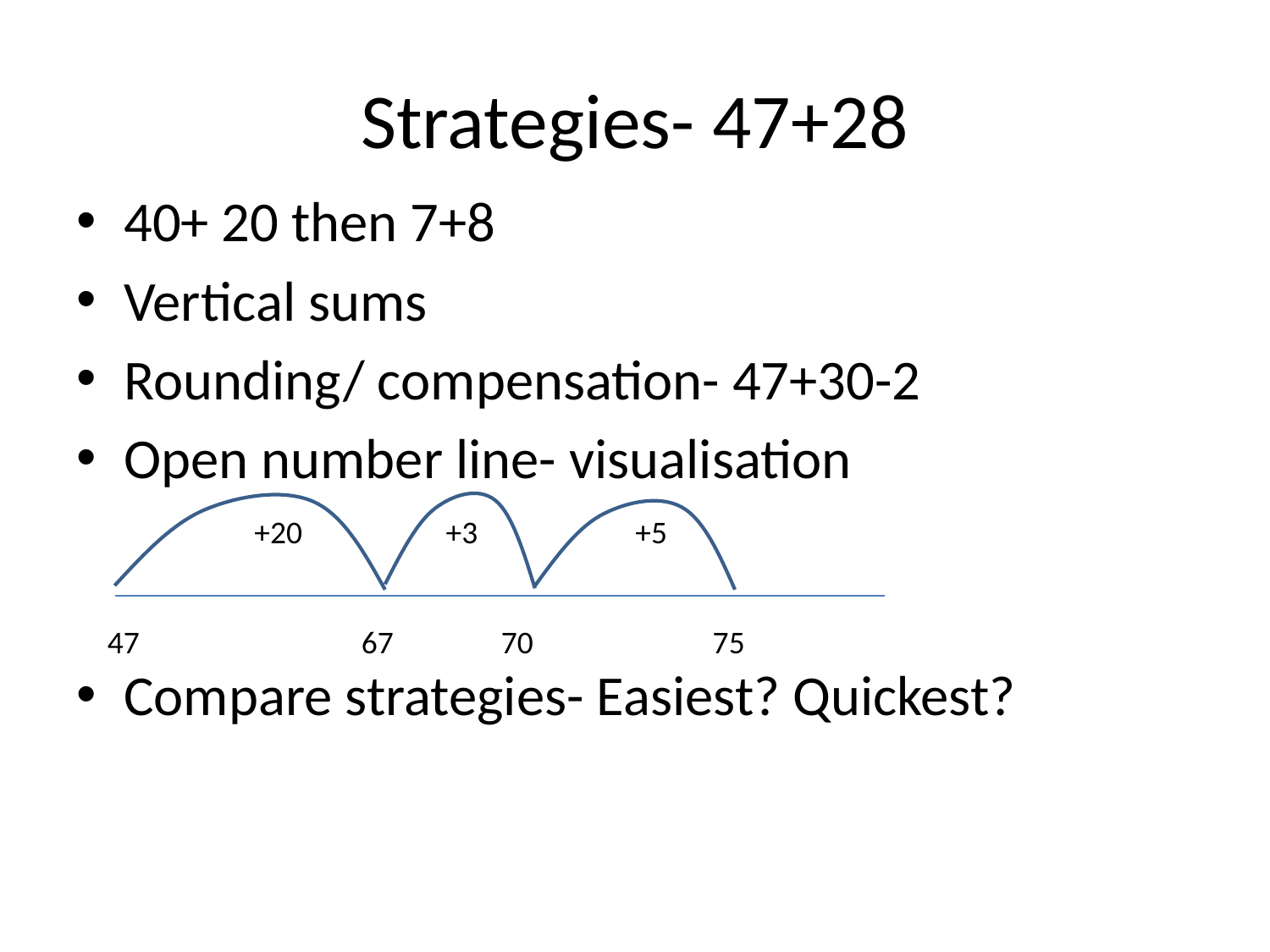

# Strategies- 47+28
40+ 20 then 7+8
Vertical sums
Rounding/ compensation- 47+30-2
Open number line- visualisation

Compare strategies- Easiest? Quickest?

	+20	         +3		+5
47		67               70                         75